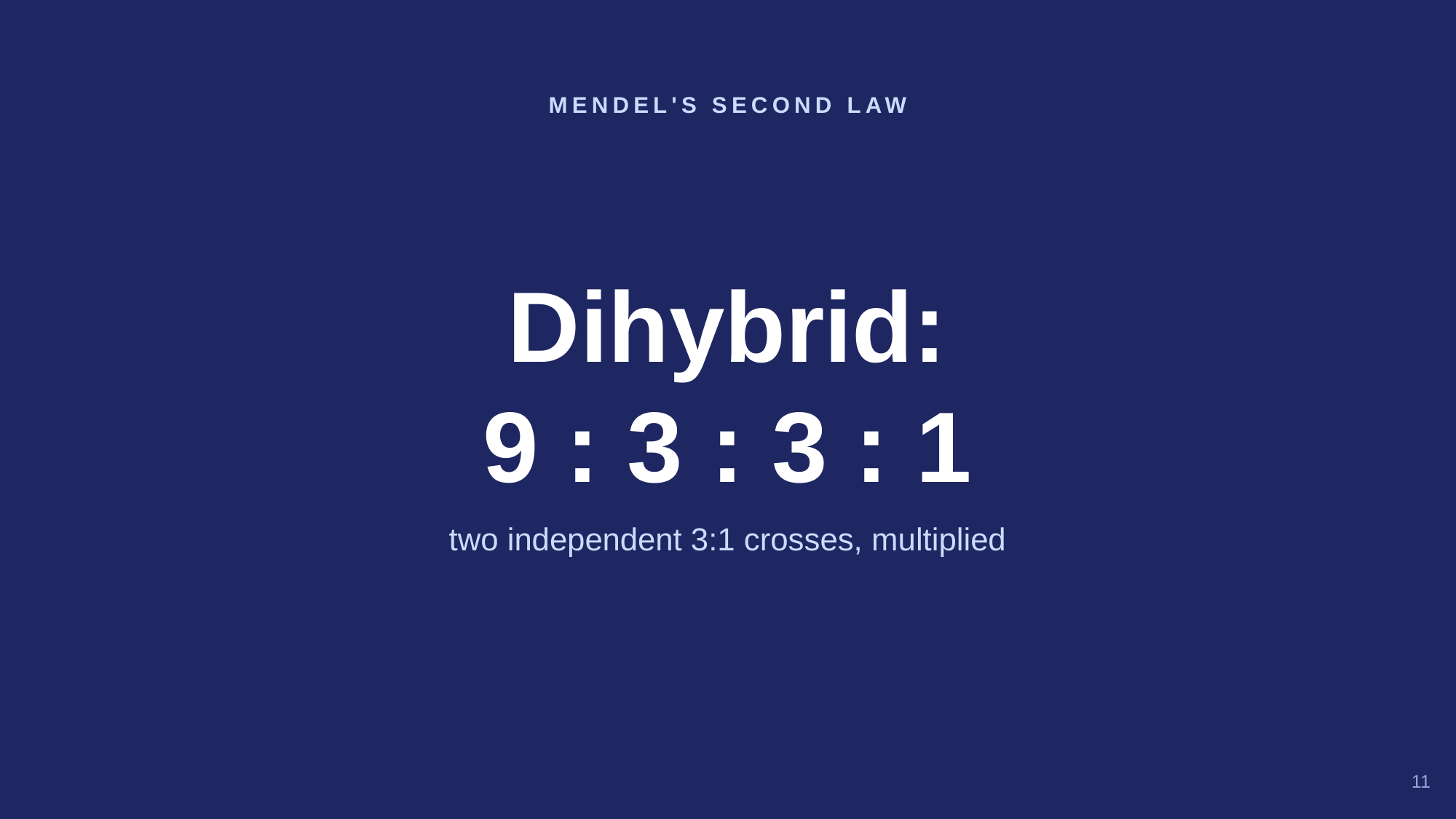

MENDEL'S SECOND LAW
Dihybrid:
9 : 3 : 3 : 1
two independent 3:1 crosses, multiplied
11